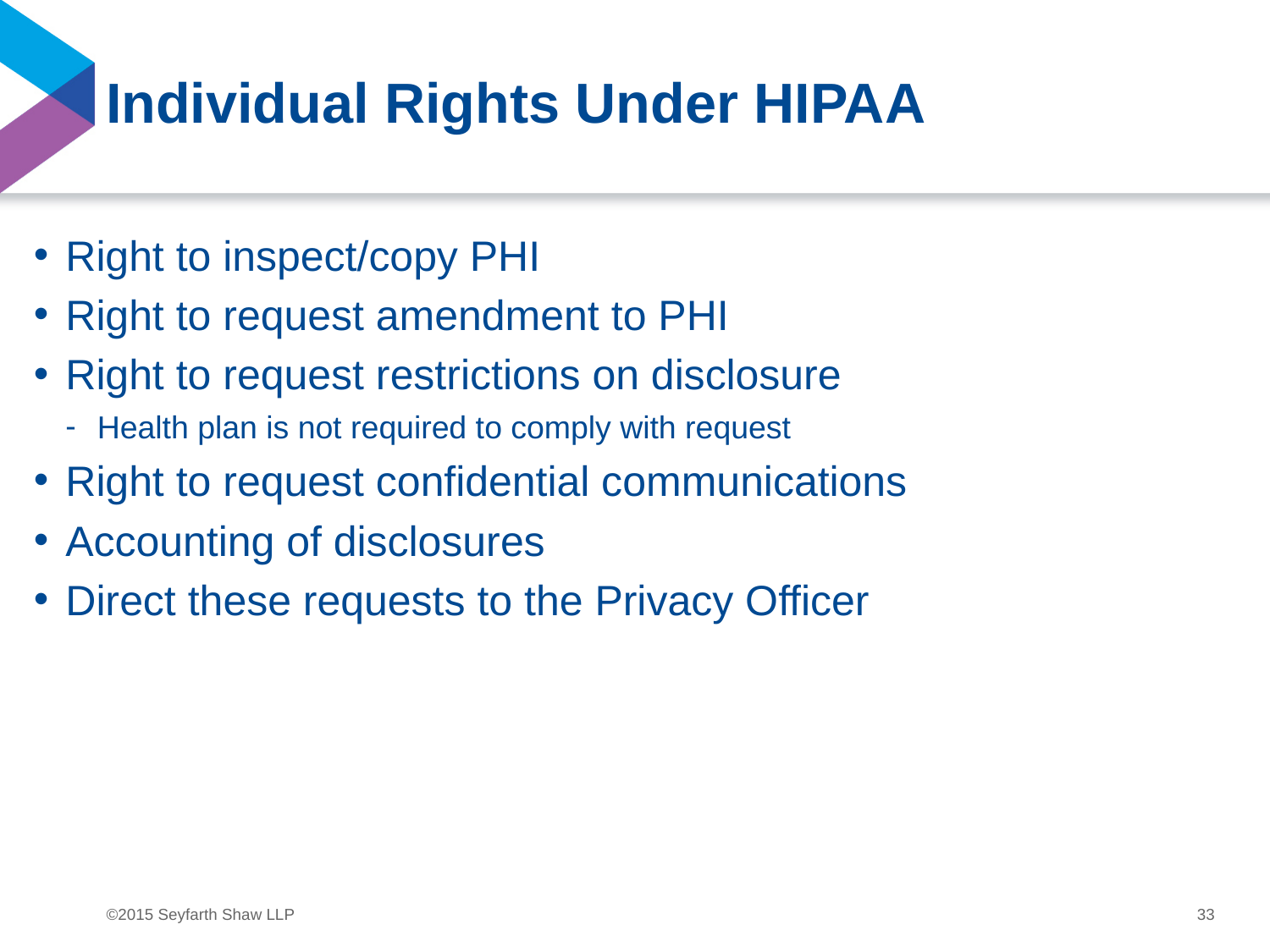

# Individual Rights Under HIPAA
Right to inspect/copy PHI
Right to request amendment to PHI
Right to request restrictions on disclosure
Health plan is not required to comply with request
Right to request confidential communications
Accounting of disclosures
Direct these requests to the Privacy Officer
33